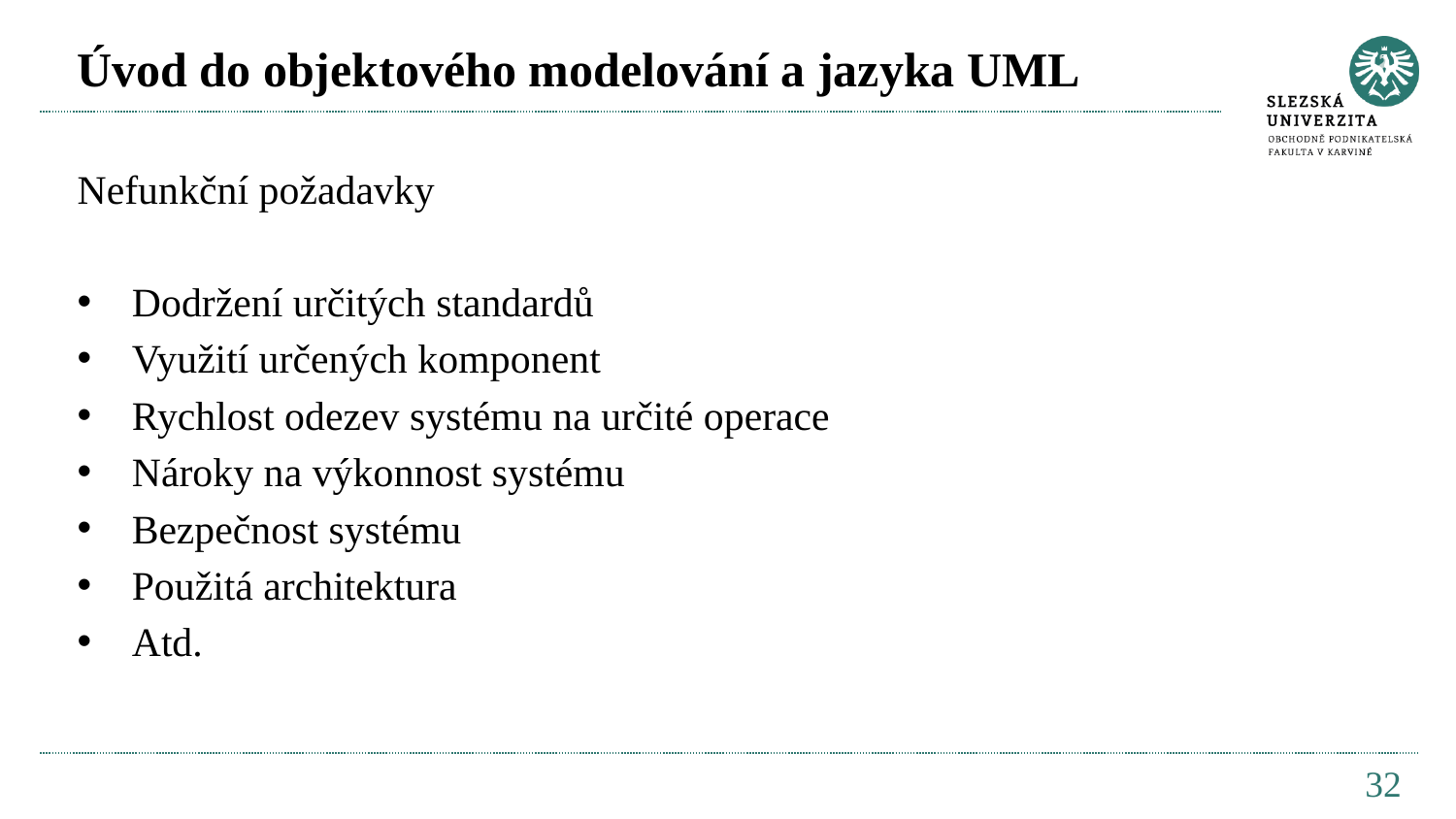

# Úvod do objektového modelování a jazyka UML
Nefunkční požadavky

Dodržení určitých standardů
Využití určených komponent
Rychlost odezev systému na určité operace
Nároky na výkonnost systému
Bezpečnost systému
Použitá architektura
Atd.

32